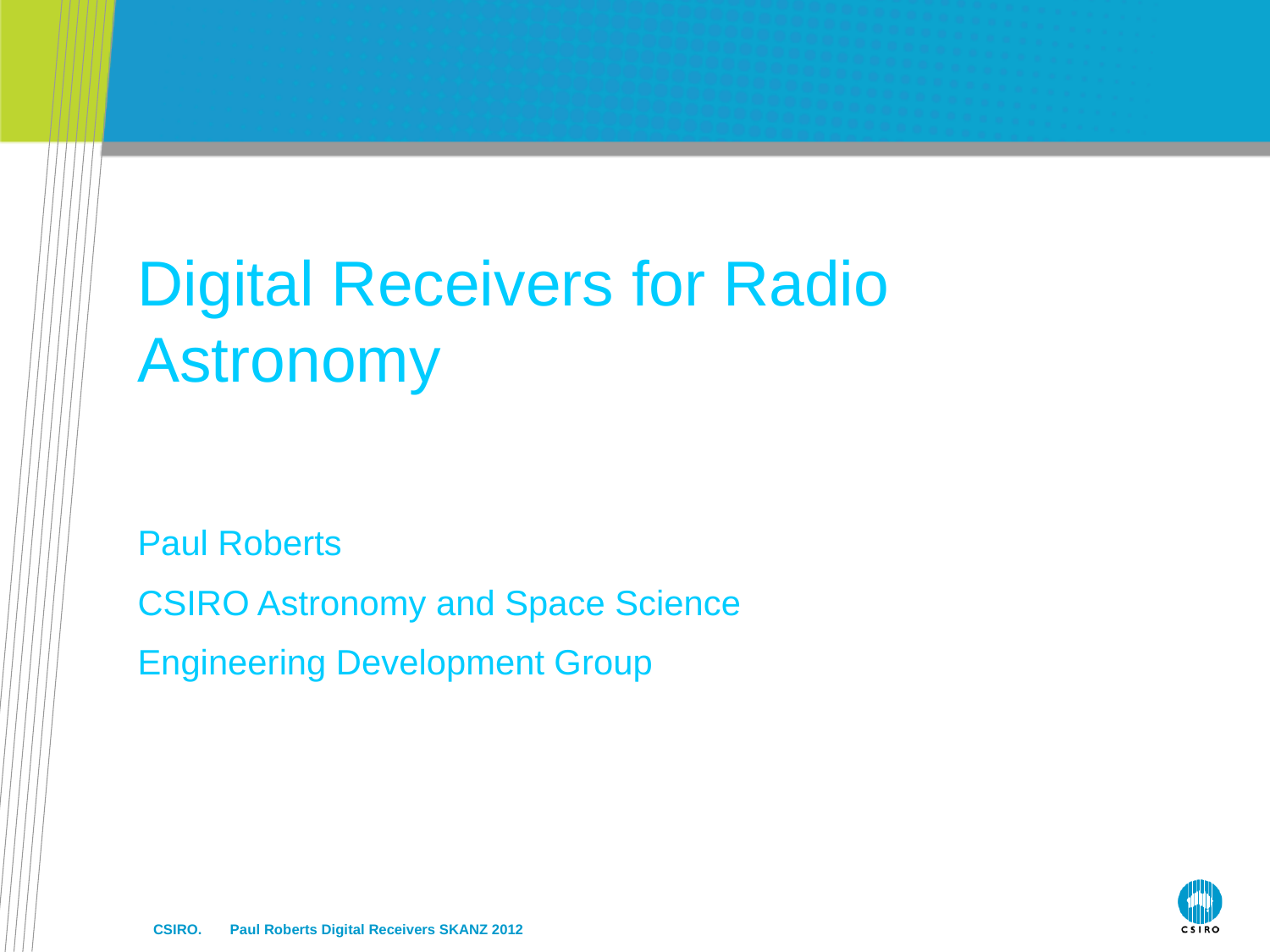

Digital Receivers for Radio Astronomy

Paul Roberts
CSIRO Astronomy and Space Science
Engineering Development Group

CSIRO.       Paul Roberts Digital Receivers SKANZ 2012